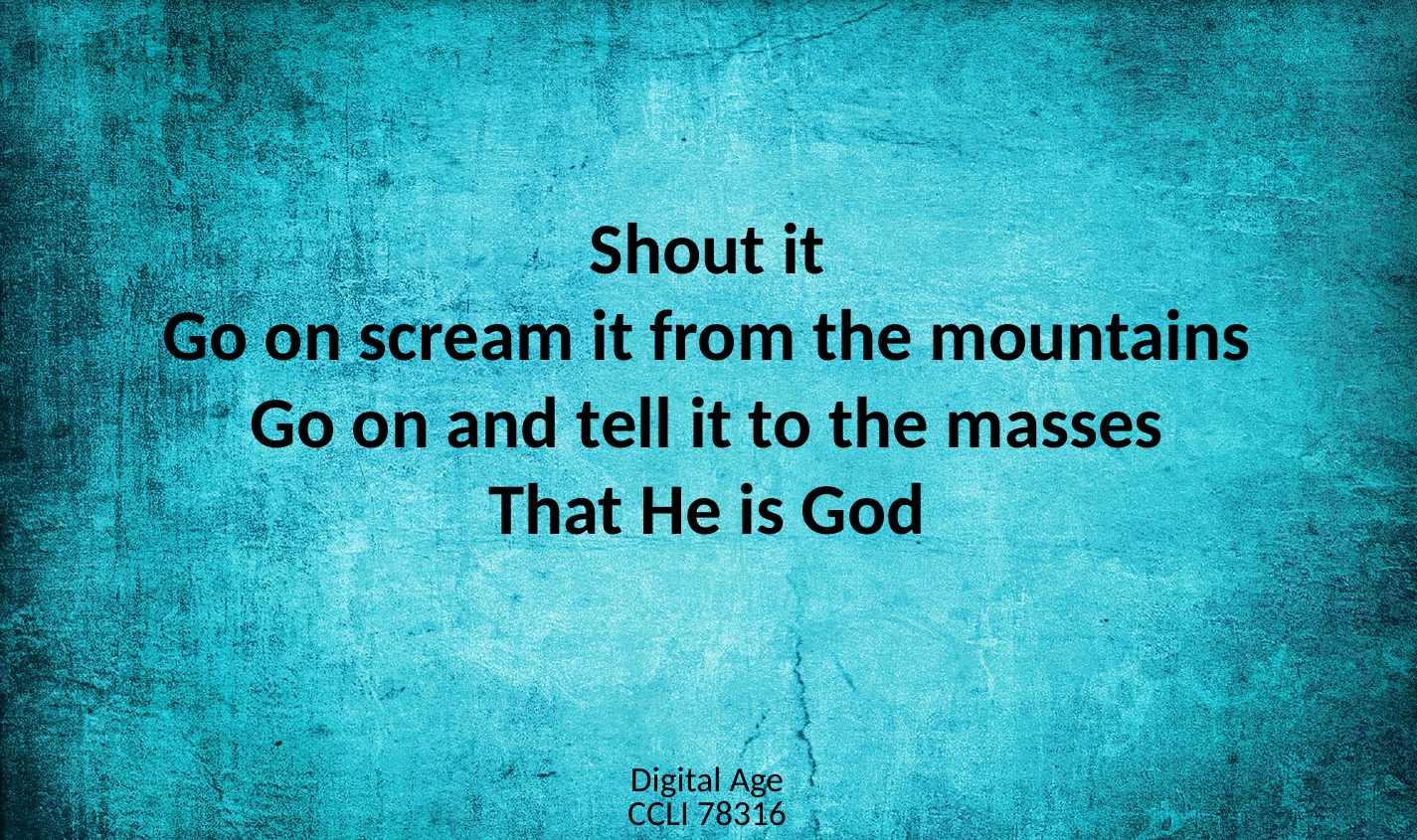

Shout it
Go on scream it from the mountains
Go on and tell it to the masses
That He is God
Digital Age

CCLI 78316